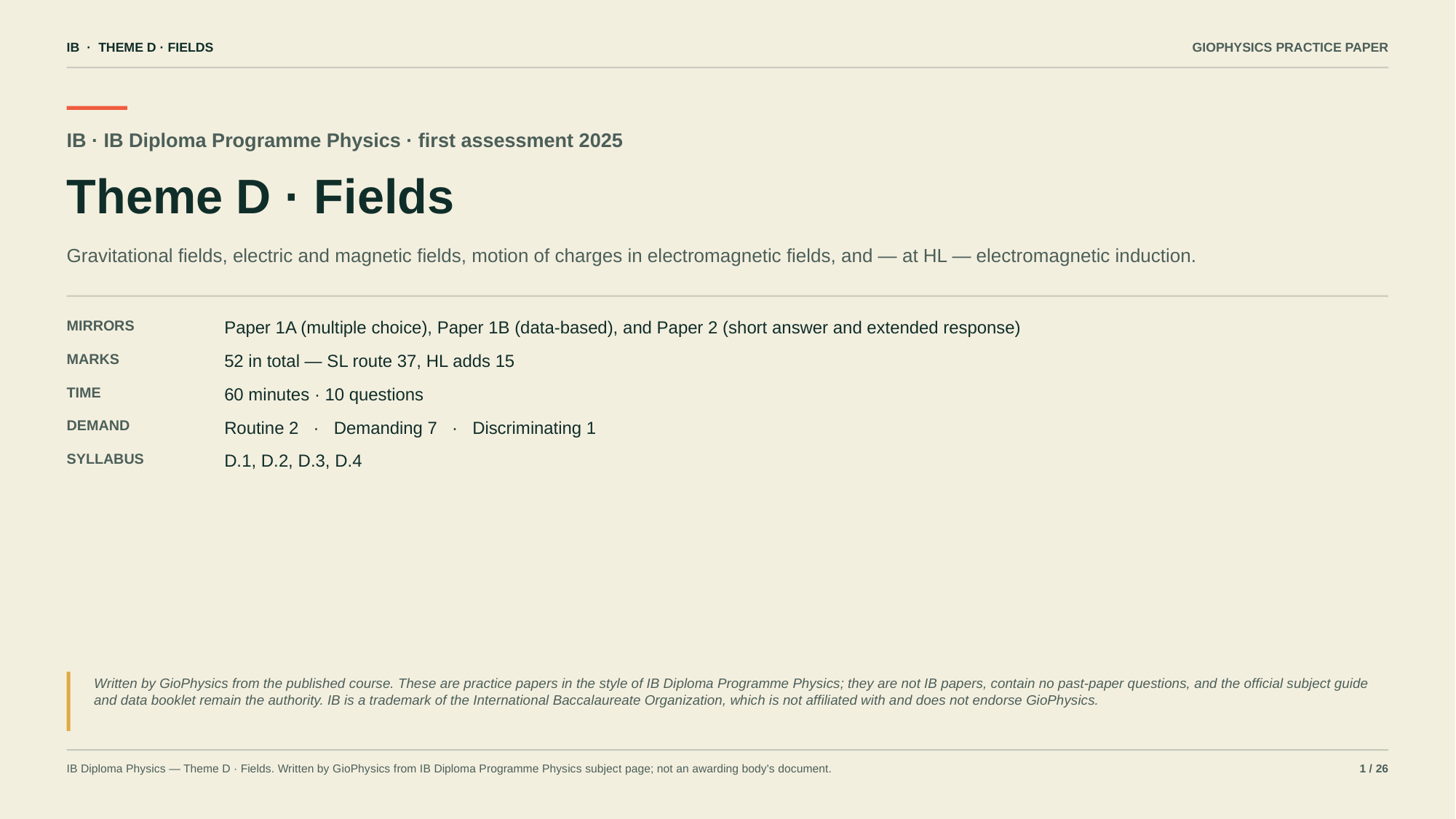

IB  ·  THEME D · FIELDS
GIOPHYSICS PRACTICE PAPER

IB · IB Diploma Programme Physics · first assessment 2025
Theme D · Fields
Gravitational fields, electric and magnetic fields, motion of charges in electromagnetic fields, and — at HL — electromagnetic induction.

MIRRORS
Paper 1A (multiple choice), Paper 1B (data-based), and Paper 2 (short answer and extended response)
MARKS
52 in total — SL route 37, HL adds 15
TIME
60 minutes · 10 questions
DEMAND
Routine 2   ·   Demanding 7   ·   Discriminating 1
SYLLABUS
D.1, D.2, D.3, D.4

Written by GioPhysics from the published course. These are practice papers in the style of IB Diploma Programme Physics; they are not IB papers, contain no past-paper questions, and the official subject guide and data booklet remain the authority. IB is a trademark of the International Baccalaureate Organization, which is not affiliated with and does not endorse GioPhysics.

IB Diploma Physics — Theme D · Fields. Written by GioPhysics from IB Diploma Programme Physics subject page; not an awarding body's document.
1 / 26